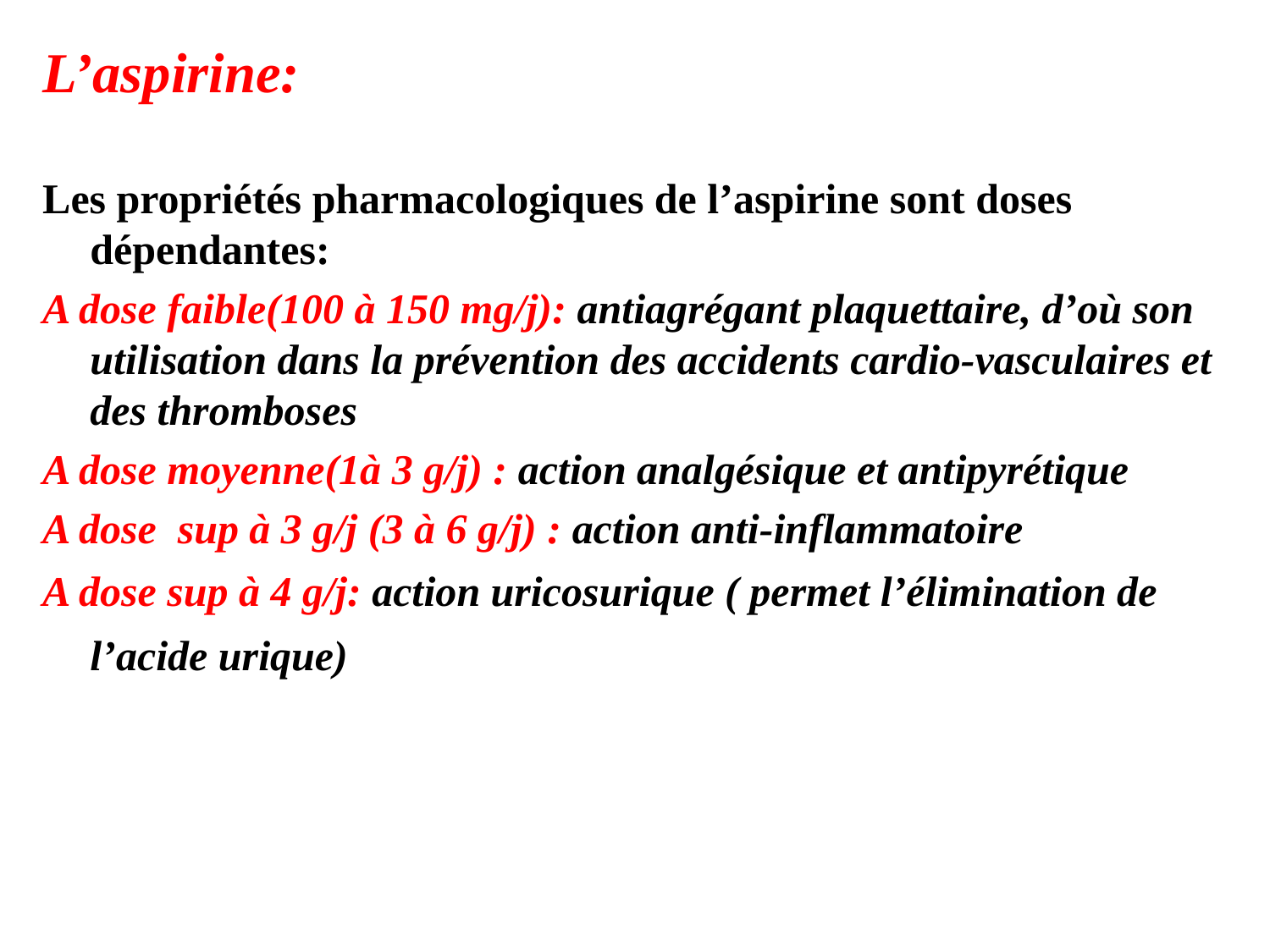

L’aspirine:

Les propriétés pharmacologiques de l’aspirine sont doses dépendantes:
A dose faible(100 à 150 mg/j): antiagrégant plaquettaire, d’où son utilisation dans la prévention des accidents cardio-vasculaires et des thromboses
A dose moyenne(1à 3 g/j) : action analgésique et antipyrétique
A dose  sup à 3 g/j (3 à 6 g/j) : action anti-inflammatoire
A dose sup à 4 g/j: action uricosurique ( permet l’élimination de l’acide urique)